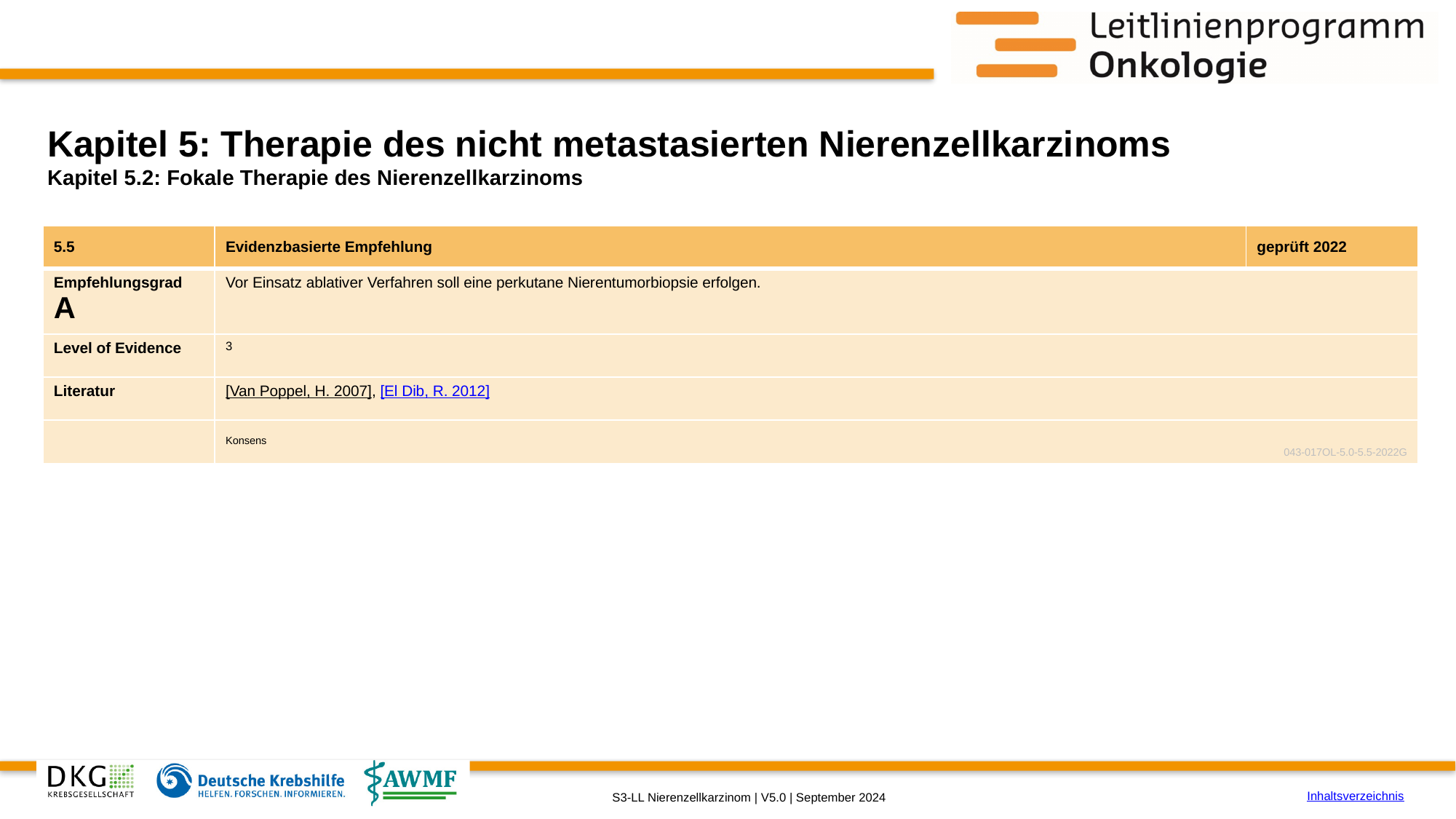

# Kapitel 5: Therapie des nicht metastasierten Nierenzellkarzinoms
Kapitel 5.2: Fokale Therapie des Nierenzellkarzinoms
| 5.5 | Evidenzbasierte Empfehlung | geprüft 2022 |
| --- | --- | --- |
| Empfehlungsgrad A | Vor Einsatz ablativer Verfahren soll eine perkutane Nierentumorbiopsie erfolgen. |  |
| Level of Evidence | 3 |  |
| Literatur | [Van Poppel, H. 2007], [El Dib, R. 2012] |  |
|  | Konsens 043-017OL-5.0-5.5-2022G |  |
Inhaltsverzeichnis
S3-LL Nierenzellkarzinom | V5.0 | September 2024